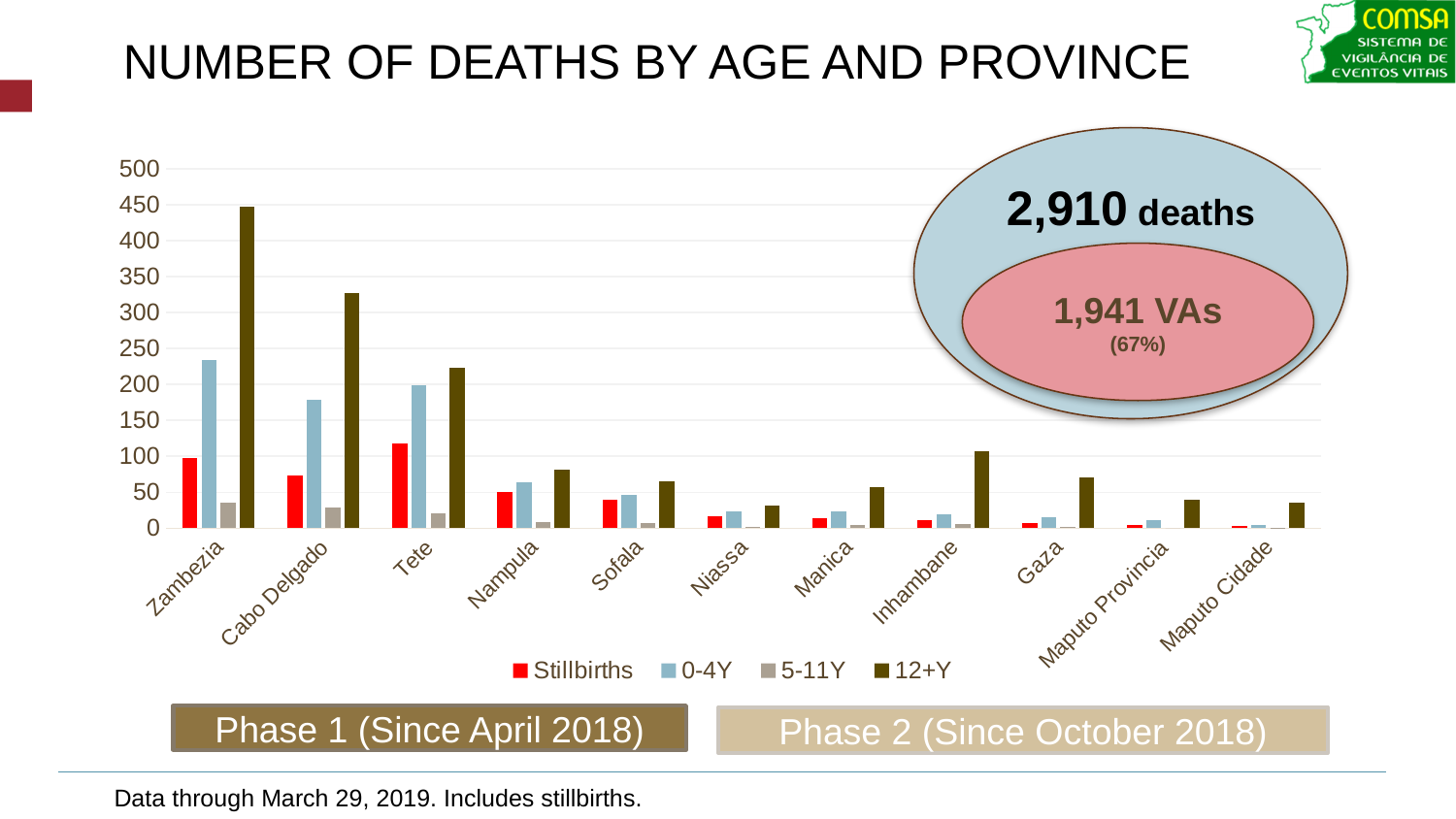

# Number of Deaths by Age and Province
2,910 deaths

### Chart

| Category | Stillbirths | 0-4Y | 5-11Y | 12+Y |
|---|---|---|---|---|
| Zambezia | 97.0 | 234.0 | 36.0 | 447.0 |
| Cabo Delgado | 73.0 | 179.0 | 29.0 | 327.0 |
| Tete | 118.0 | 199.0 | 20.0 | 223.0 |
| Nampula | 51.0 | 64.0 | 9.0 | 81.0 |
| Sofala | 40.0 | 46.0 | 7.0 | 65.0 |
| Niassa | 17.0 | 23.0 | 2.0 | 31.0 |
| Manica | 14.0 | 24.0 | 4.0 | 57.0 |
| Inhambane | 11.0 | 19.0 | 6.0 | 107.0 |
| Gaza | 7.0 | 15.0 | 2.0 | 71.0 |
| Maputo Provincia | 5.0 | 11.0 | 0.0 | 40.0 |
| Maputo Cidade | 3.0 | 5.0 | 1.0 | 35.0 |
1,941 VAs
(67%)
Phase 1 (Since April 2018)
Phase 2 (Since October 2018)
Data through March 29, 2019. Includes stillbirths.